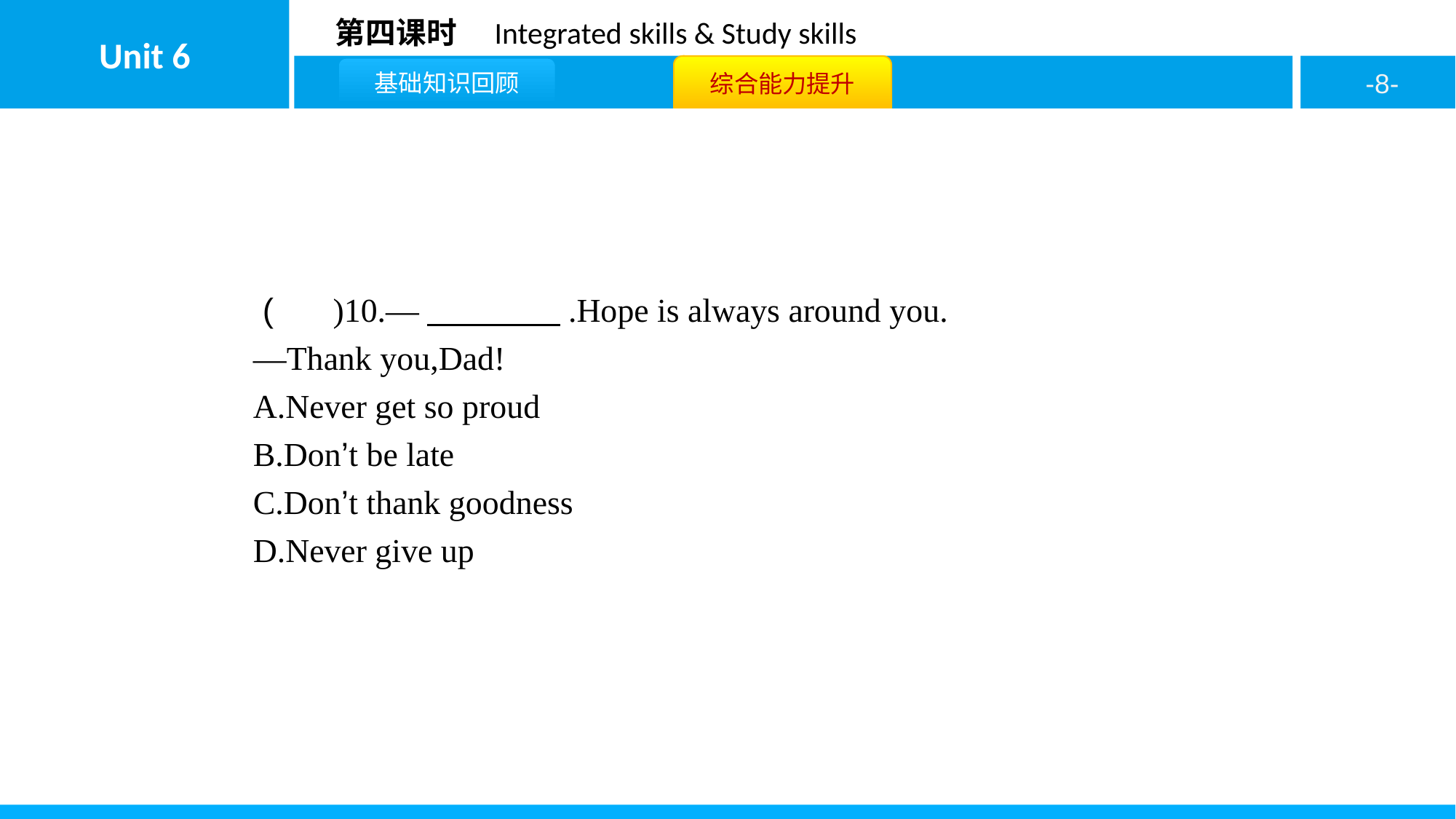

(  D  )10.—　　　　.Hope is always around you.
—Thank you,Dad!
A.Never get so proud
B.Don’t be late
C.Don’t thank goodness
D.Never give up